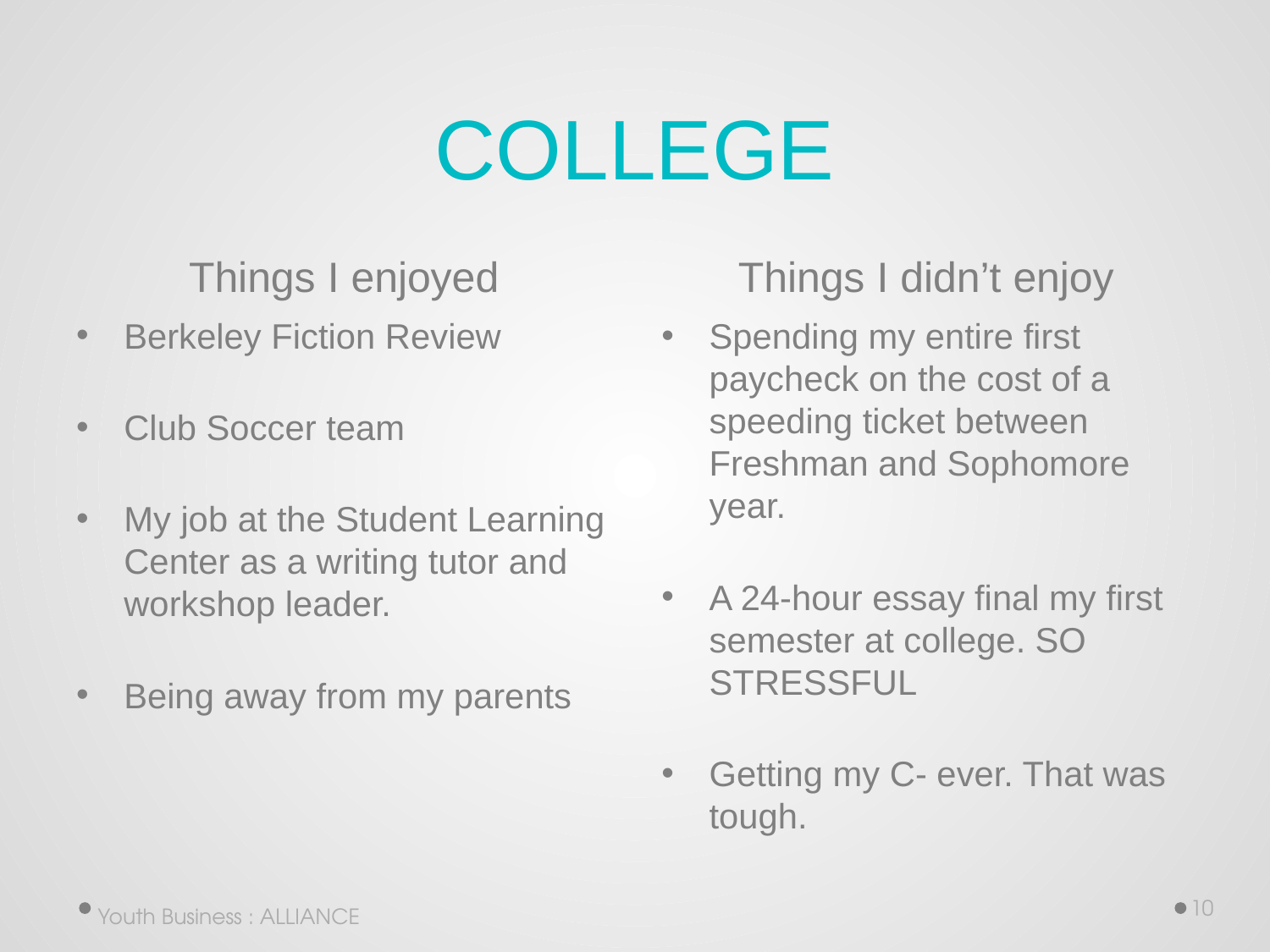

# College
Things I enjoyed
Things I didn’t enjoy
Berkeley Fiction Review
Club Soccer team
My job at the Student Learning Center as a writing tutor and workshop leader.
Being away from my parents

Spending my entire first paycheck on the cost of a speeding ticket between Freshman and Sophomore year.
A 24-hour essay final my first semester at college. SO STRESSFUL
Getting my C- ever. That was tough.

10
Youth Business : ALLIANCE